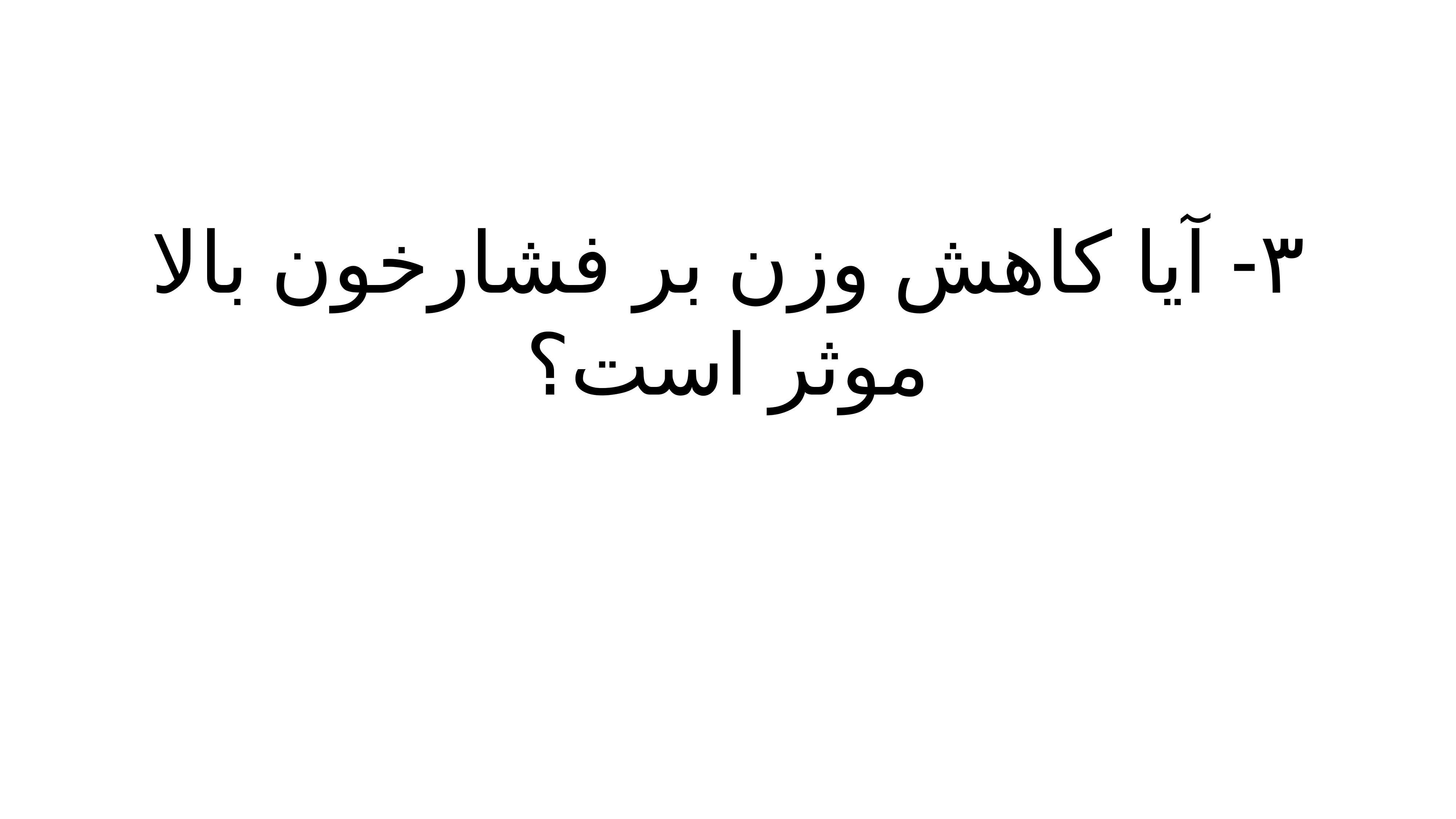

# ۳- آیا کاهش وزن بر فشارخون بالا موثر است؟